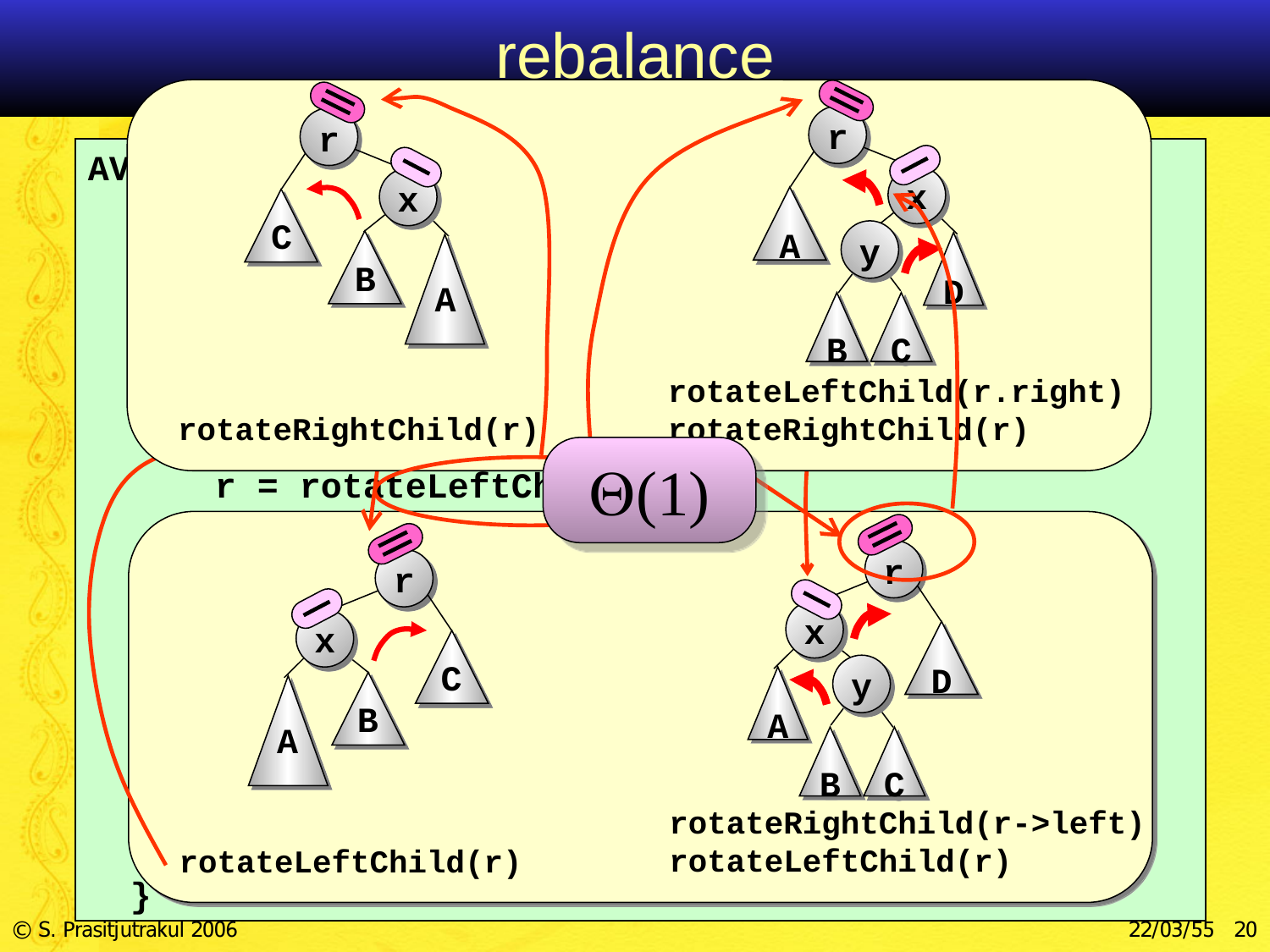

# rebalance

r

x
A

y
D

C
B

r

x

C

B
A

rotateLeftChild(r.right)
rotateRightChild(r)
rotateRightChild(r)

AVLNode rebalance(AVLNode r) {
    if (r == NULL) return r;
    int balance = balanceValue(r);
    if (balance == -2) {
      if (balanceValue(r->left) == 1)
        r->left = rotateRightChild(r->left);
      r = rotateLeftChild(r);
    } else if (balance == 2) {
      if (balanceValue(r->right) == -1)
        r->right = rotateLeftChild(r->right);
      r = rotateRightChild(r);
    }
    setHeightAVLNode(r);
    return r;
  }

Θ(1)

r

x
D

y
A

B
C

r

x

C

B
A

rotateLeftChild(r)
rotateRightChild(r->left)
rotateLeftChild(r)